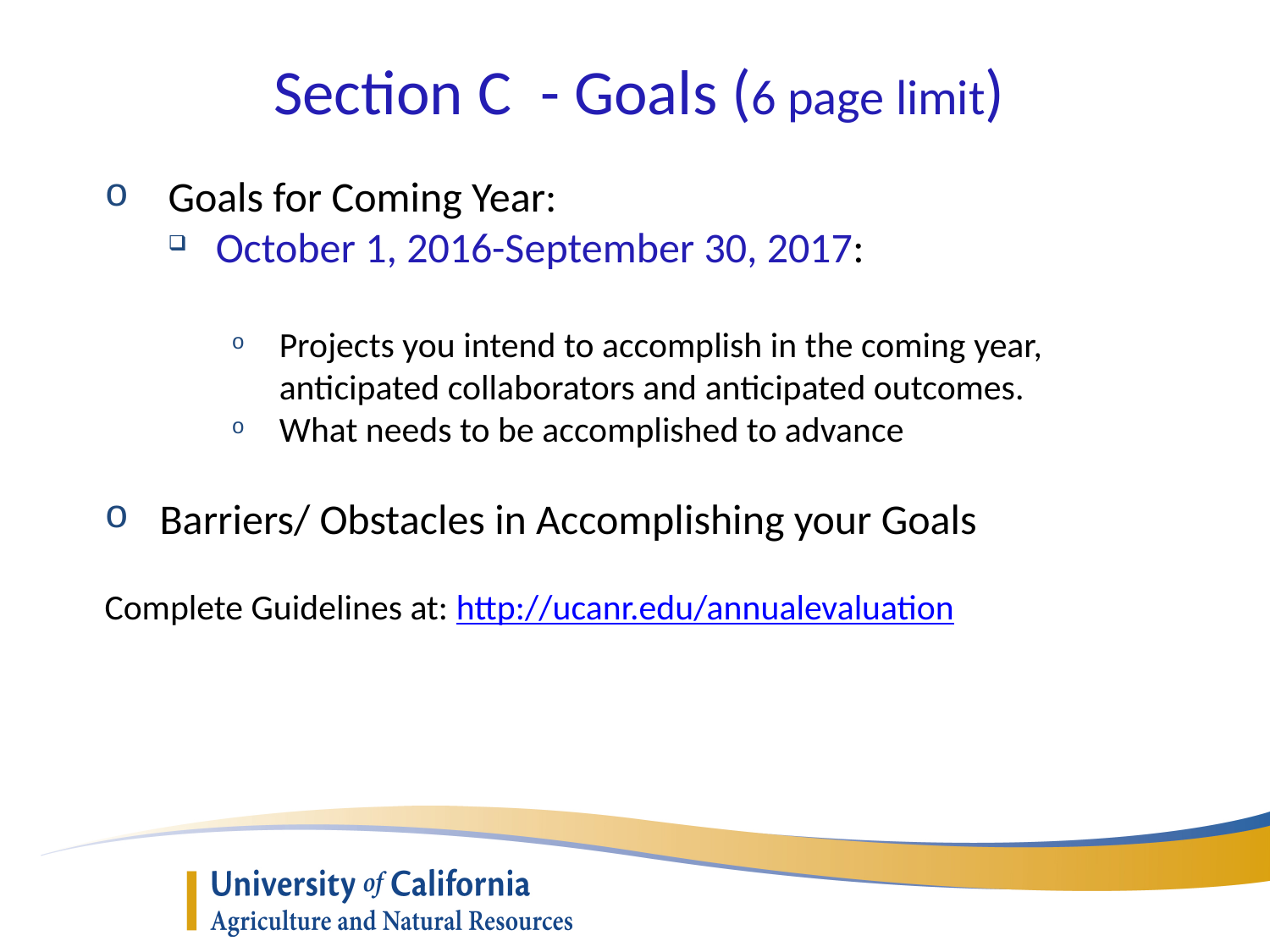

Section C  - Goals (6 page limit)
Goals for Coming Year:
October 1, 2016-September 30, 2017:
Projects you intend to accomplish in the coming year, anticipated collaborators and anticipated outcomes.
What needs to be accomplished to advance

Barriers/ Obstacles in Accomplishing your Goals

Complete Guidelines at: http://ucanr.edu/annualevaluation